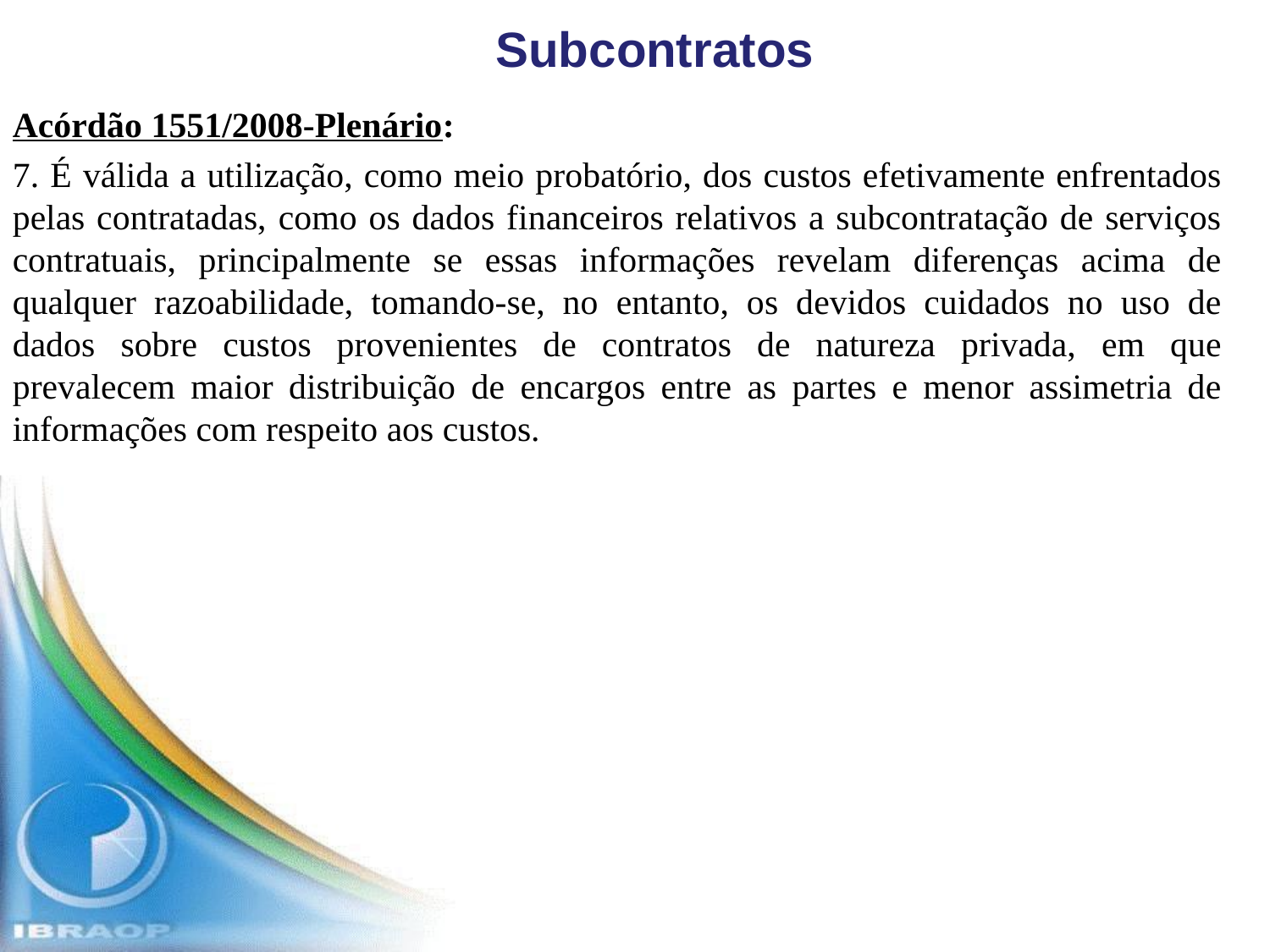

# Subcontratos
Acórdão 1551/2008-Plenário:
7. É válida a utilização, como meio probatório, dos custos efetivamente enfrentados pelas contratadas, como os dados financeiros relativos a subcontratação de serviços contratuais, principalmente se essas informações revelam diferenças acima de qualquer razoabilidade, tomando-se, no entanto, os devidos cuidados no uso de dados sobre custos provenientes de contratos de natureza privada, em que prevalecem maior distribuição de encargos entre as partes e menor assimetria de informações com respeito aos custos.